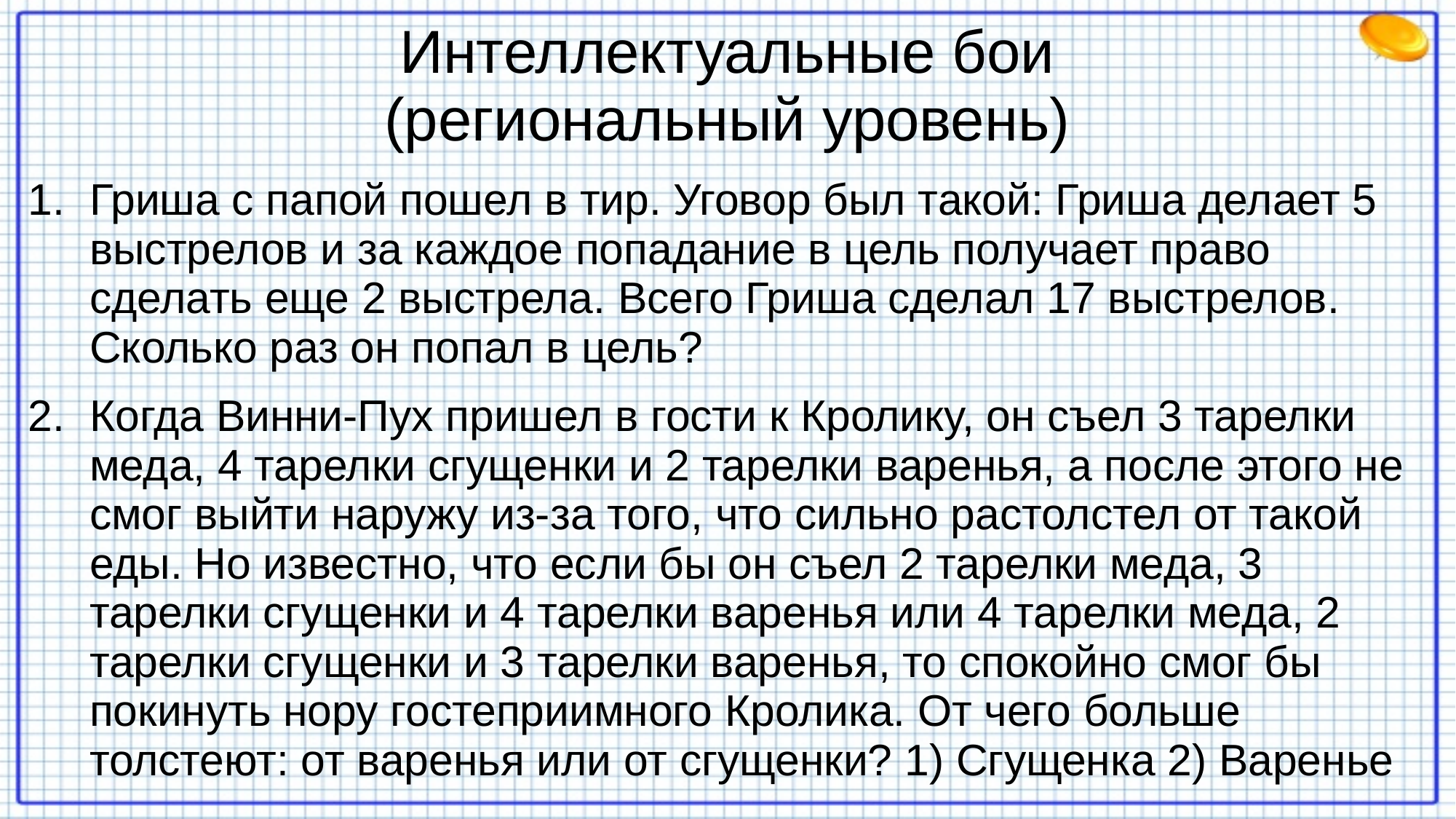

# Интеллектуальные бои (региональный уровень)
Гриша с папой пошел в тир. Уговор был такой: Гриша делает 5 выстрелов и за каждое попадание в цель получает право сделать еще 2 выстрела. Всего Гриша сделал 17 выстрелов. Сколько раз он попал в цель?
Когда Винни-Пух пришел в гости к Кролику, он съел 3 тарелки меда, 4 тарелки сгущенки и 2 тарелки варенья, а после этого не смог выйти наружу из-за того, что сильно растолстел от такой еды. Но известно, что если бы он съел 2 тарелки меда, 3 тарелки сгущенки и 4 тарелки варенья или 4 тарелки меда, 2 тарелки сгущенки и 3 тарелки варенья, то спокойно смог бы покинуть нору гостеприимного Кролика. От чего больше толстеют: от варенья или от сгущенки? 1) Сгущенка 2) Варенье